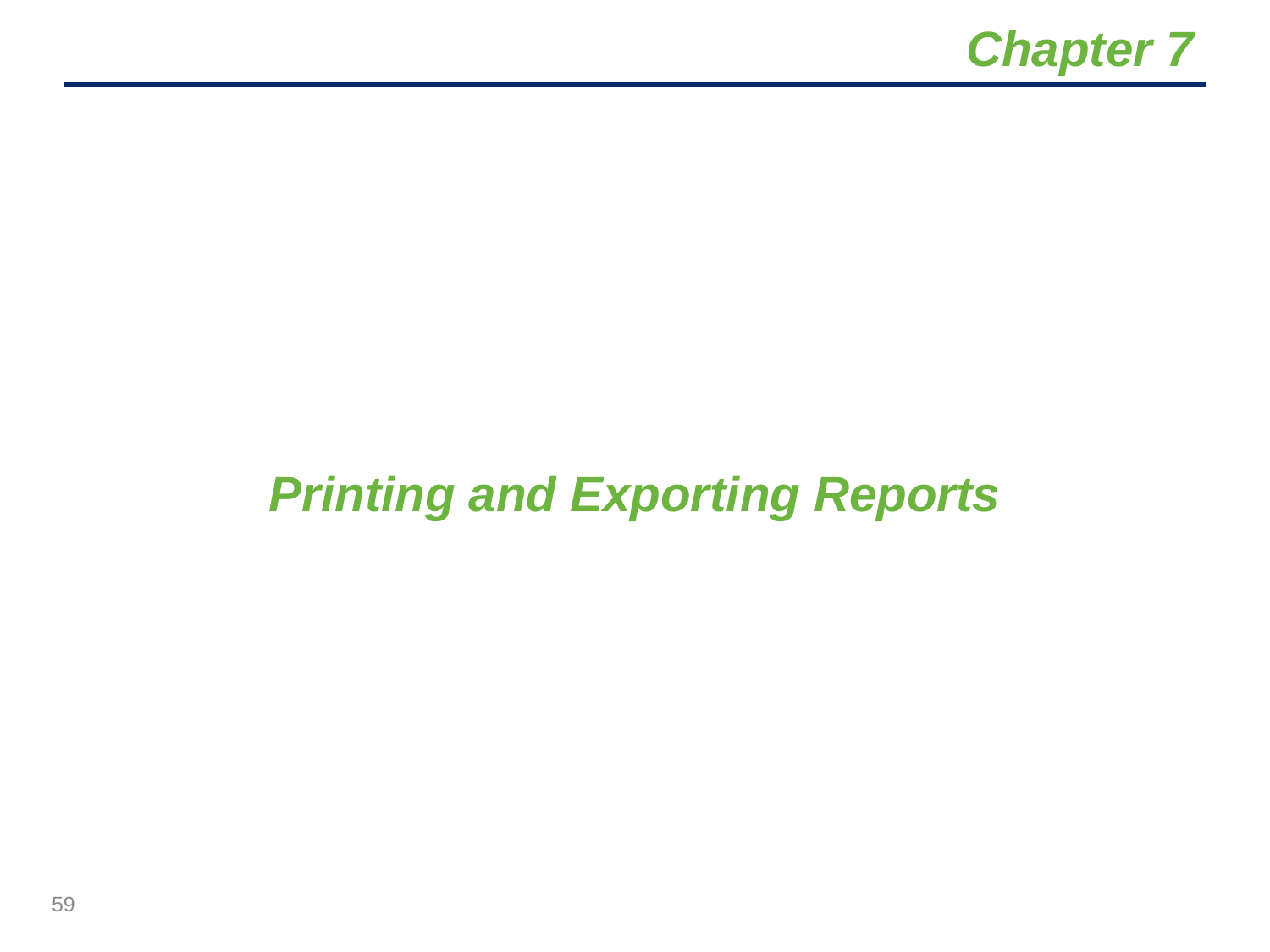

# Chapter 7
Printing and Exporting Reports
59